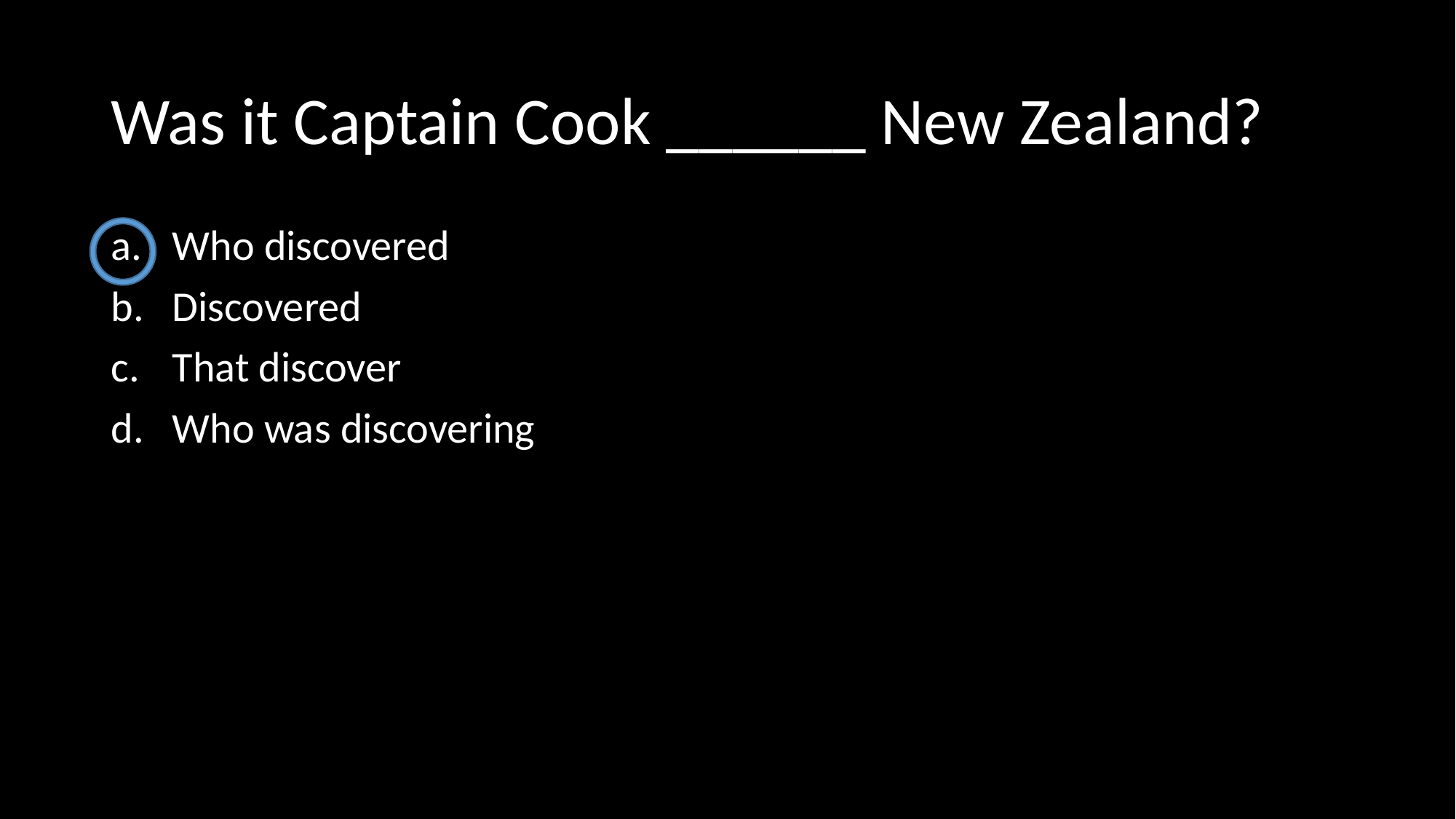

# Was it Captain Cook ______ New Zealand?

Who discovered
Discovered
That discover
Who was discovering